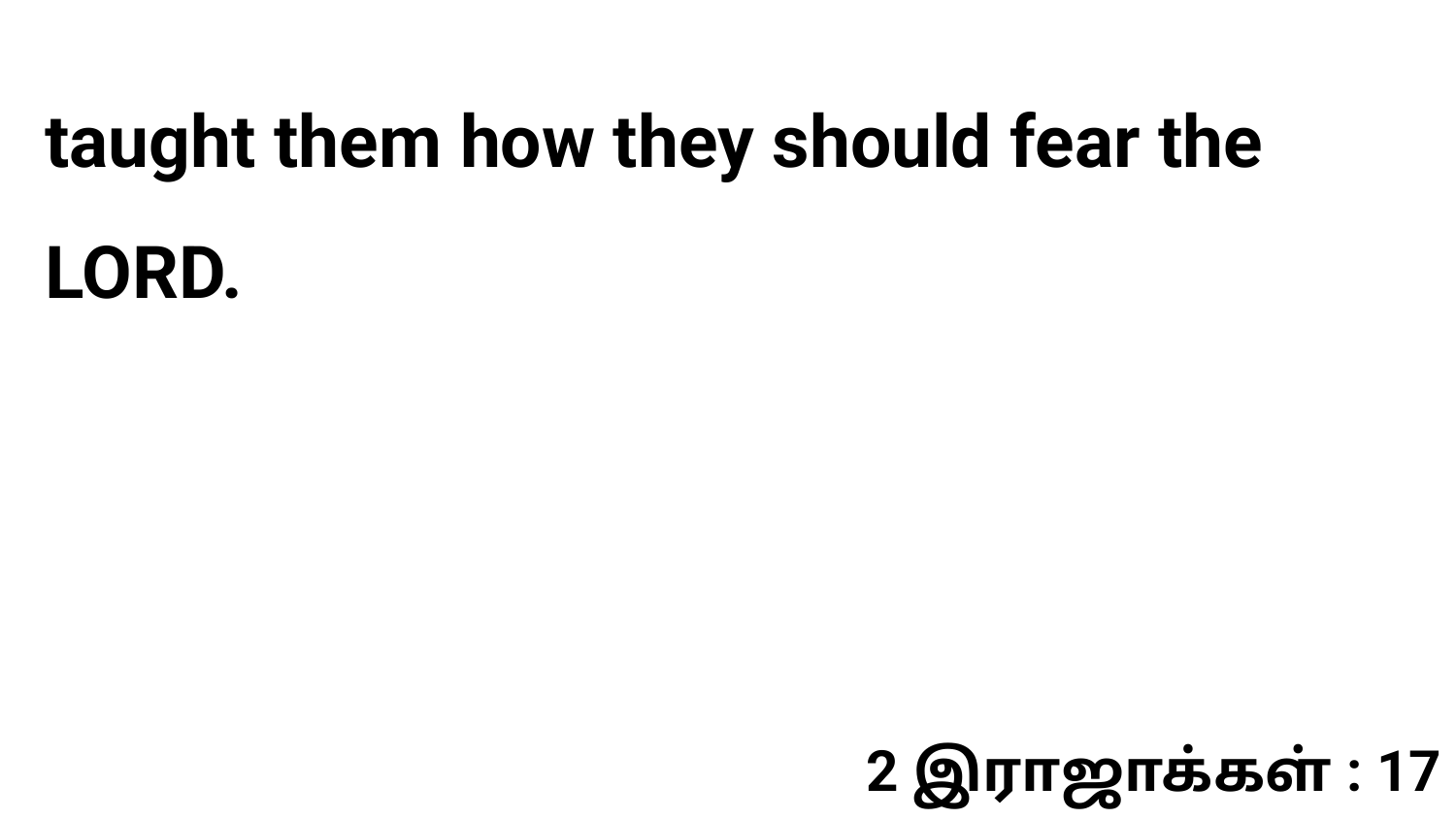

taught them how they should fear the LORD.
2 இராஜாக்கள் : 17